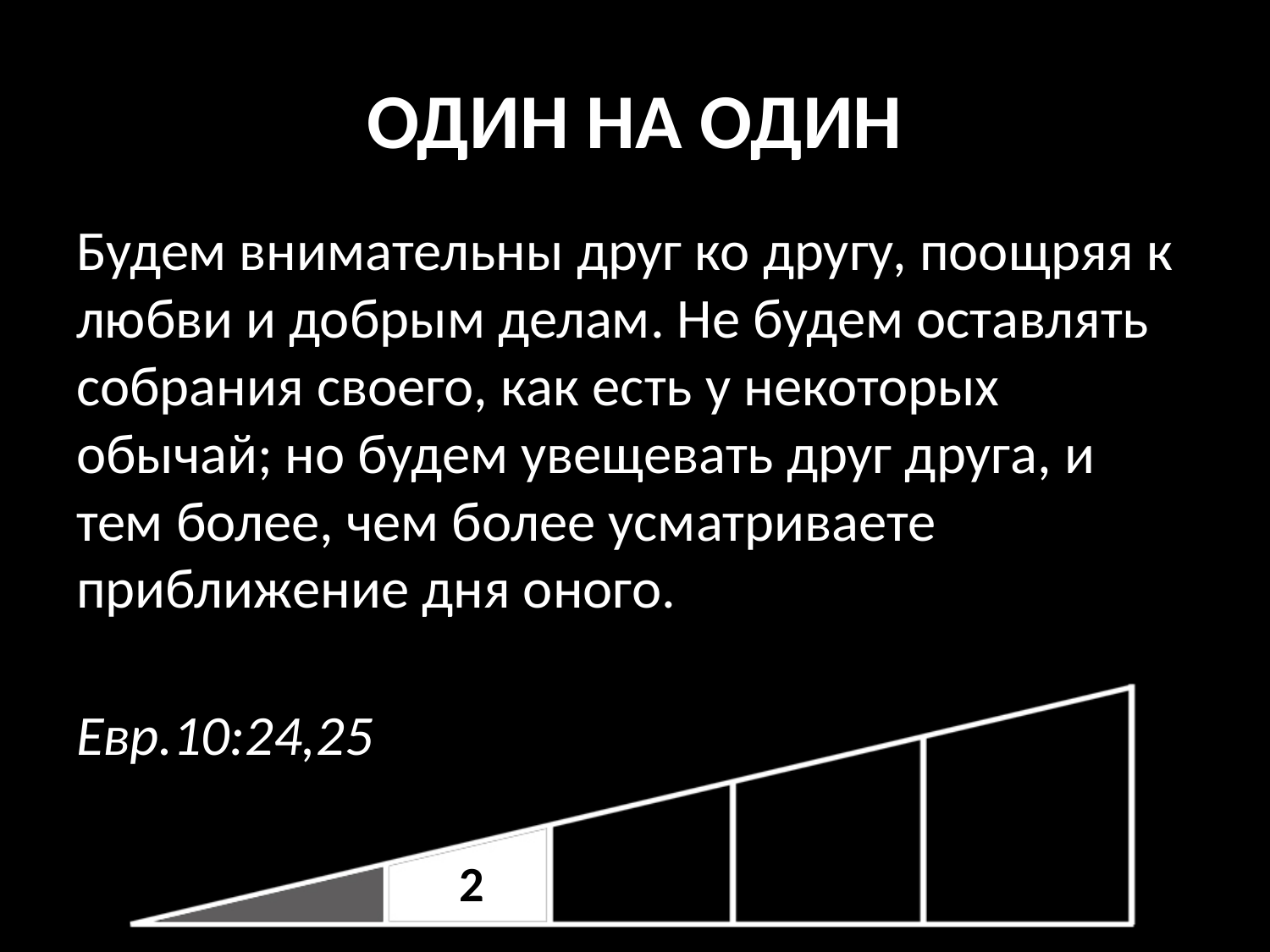

# ОДИН НА ОДИН
Будем внимательны друг ко другу, поощряя к любви и добрым делам. Не будем оставлять собрания своего, как есть у некоторых обычай; но будем увещевать друг друга, и тем более, чем более усматриваете приближение дня оного.
Евр.10:24,25
2